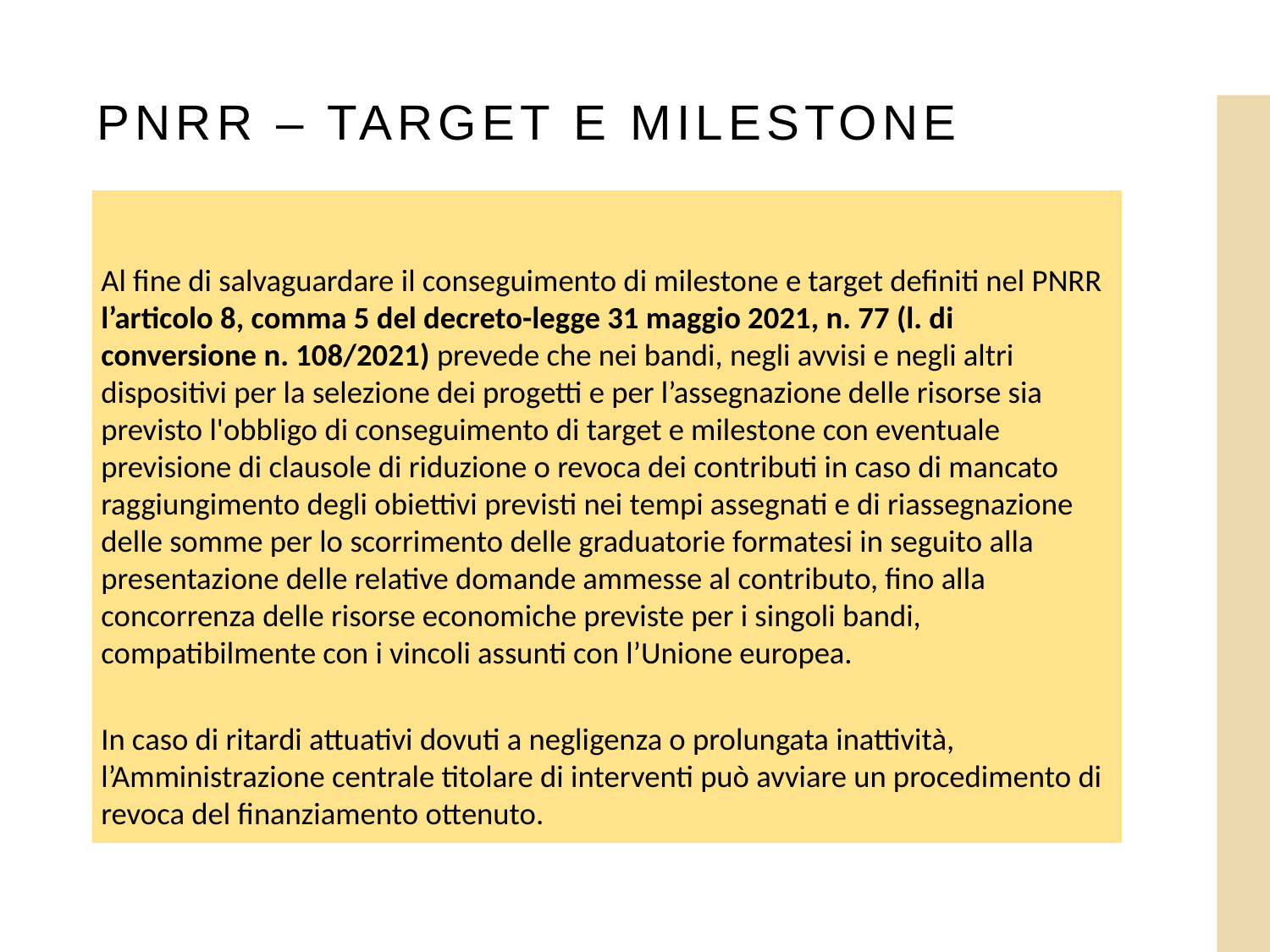

PNRR – TARGET E MILESTONE

Al fine di salvaguardare il conseguimento di milestone e target definiti nel PNRR l’articolo 8, comma 5 del decreto-legge 31 maggio 2021, n. 77 (l. di conversione n. 108/2021) prevede che nei bandi, negli avvisi e negli altri dispositivi per la selezione dei progetti e per l’assegnazione delle risorse sia previsto l'obbligo di conseguimento di target e milestone con eventuale previsione di clausole di riduzione o revoca dei contributi in caso di mancato raggiungimento degli obiettivi previsti nei tempi assegnati e di riassegnazione delle somme per lo scorrimento delle graduatorie formatesi in seguito alla presentazione delle relative domande ammesse al contributo, fino alla concorrenza delle risorse economiche previste per i singoli bandi, compatibilmente con i vincoli assunti con l’Unione europea.

In caso di ritardi attuativi dovuti a negligenza o prolungata inattività, l’Amministrazione centrale titolare di interventi può avviare un procedimento di revoca del finanziamento ottenuto.